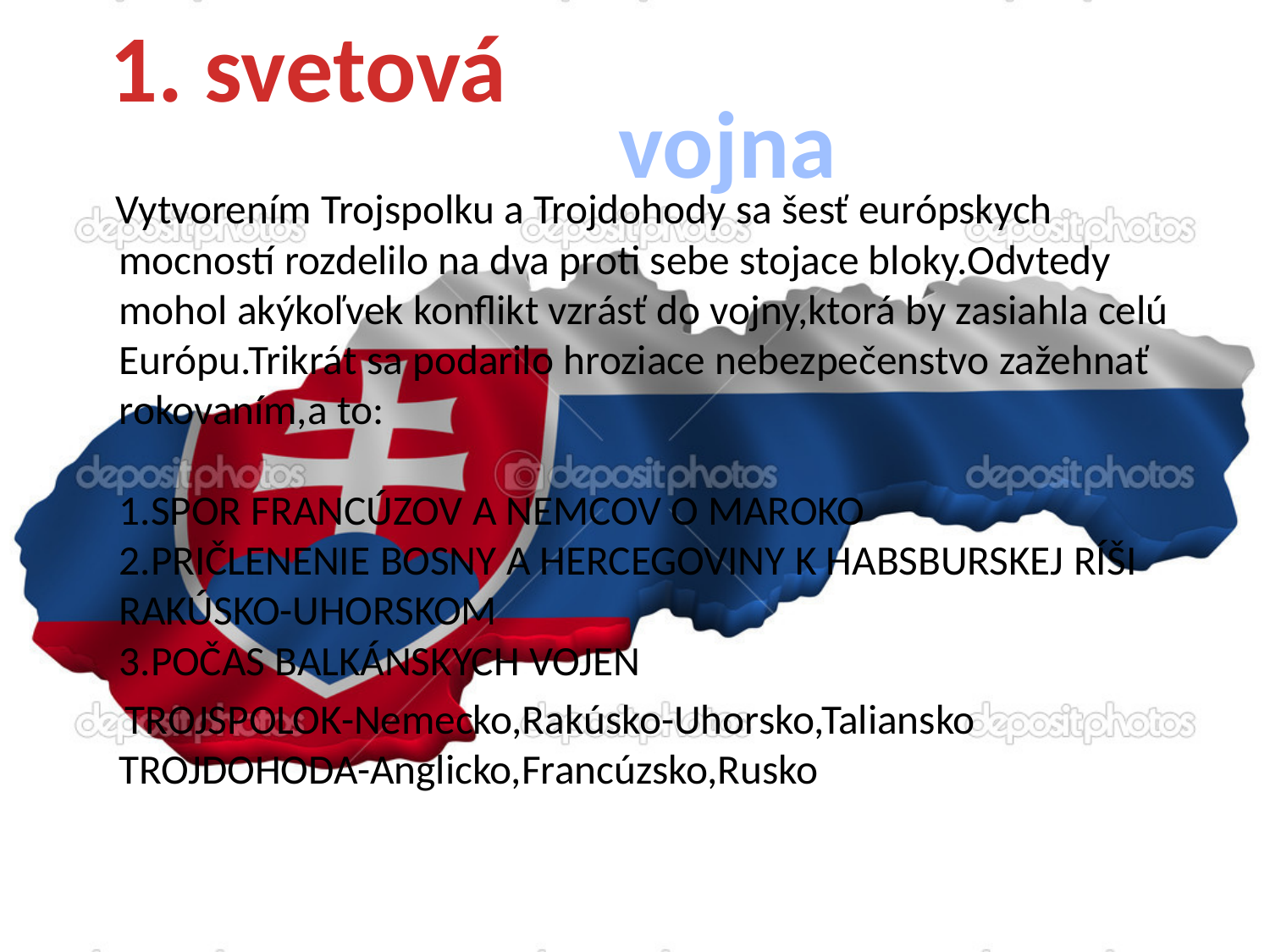

1. svetová
vojna
    Vytvorením Trojspolku a Trojdohody sa šesť európskych mocností rozdelilo na dva proti sebe stojace bloky.Odvtedy mohol akýkoľvek konflikt vzrásť do vojny,ktorá by zasiahla celú Európu.Trikrát sa podarilo hroziace nebezpečenstvo zažehnať rokovaním,a to:
1.SPOR FRANCÚZOV A NEMCOV O MAROKO
2.PRIČLENENIE BOSNY A HERCEGOVINY K HABSBURSKEJ RÍŠI RAKÚSKO-UHORSKOM
3.POČAS BALKÁNSKYCH VOJEN
     TROJSPOLOK-Nemecko,Rakúsko-Uhorsko,Taliansko
TROJDOHODA-Anglicko,Francúzsko,Rusko